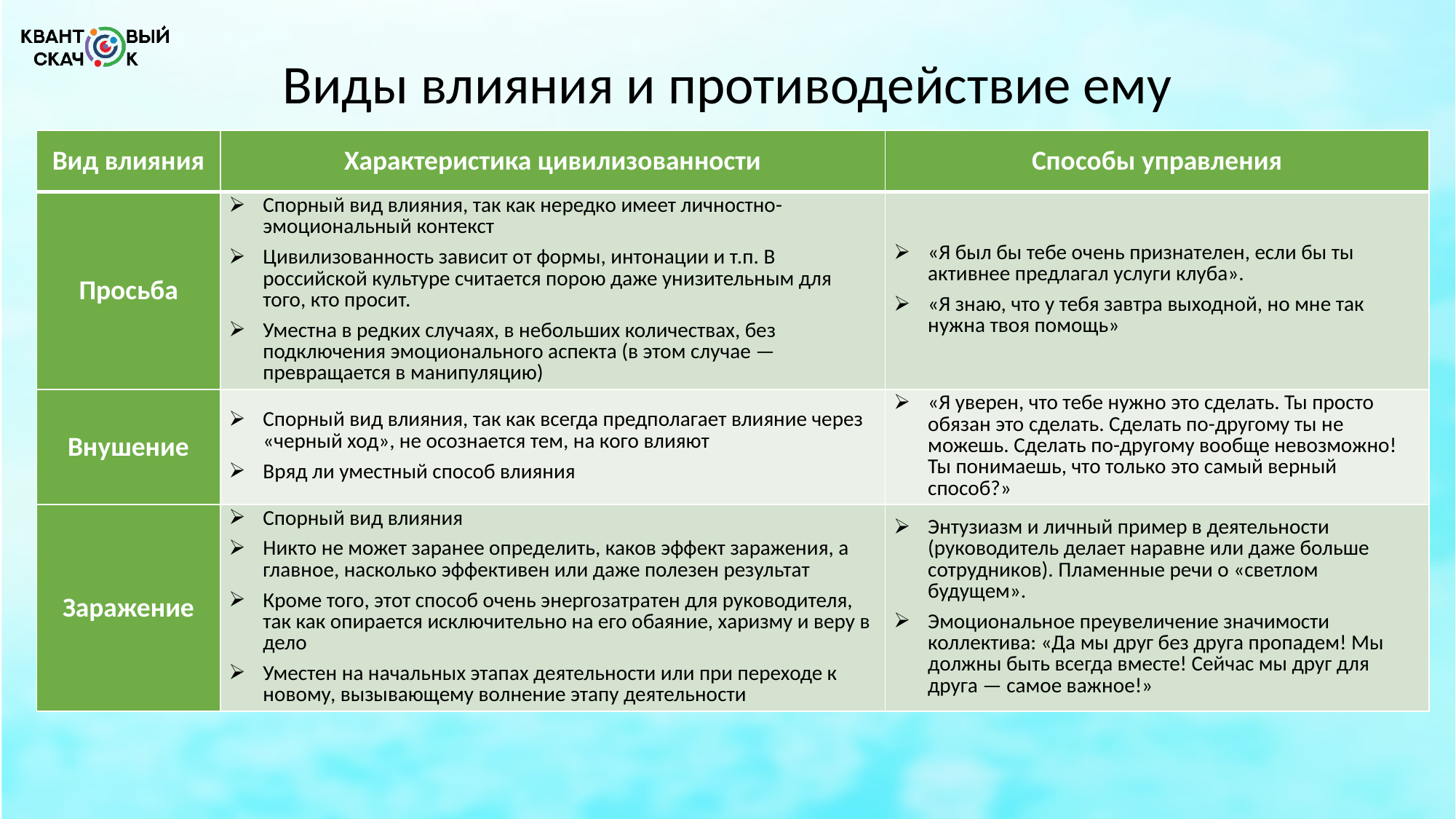

# Виды влияния и противодействие ему
| Вид влияния | Характеристика цивилизованности | Способы управления |
| --- | --- | --- |
| Просьба | Спорный вид влияния, так как нередко имеет личностно-эмоциональный контекст Цивилизованность зависит от формы, интонации и т.п. В российской культуре считается порою даже унизительным для того, кто просит. Уместна в редких случаях, в небольших количествах, без подключения эмоционального аспекта (в этом случае — превращается в манипуляцию) | «Я был бы тебе очень признателен, если бы ты активнее предлагал услуги клуба». «Я знаю, что у тебя завтра выходной, но мне так нужна твоя помощь» |
| Внушение | Спорный вид влияния, так как всегда предполагает влияние через «черный ход», не осознается тем, на кого влияют Вряд ли уместный способ влияния | «Я уверен, что тебе нужно это сделать. Ты просто обязан это сделать. Сделать по-другому ты не можешь. Сделать по-другому вообще невозможно! Ты понимаешь, что только это самый верный способ?» |
| Заражение | Спорный вид влияния Никто не может заранее определить, каков эффект заражения, а главное, насколько эффективен или даже полезен результат Кроме того, этот способ очень энергозатратен для руководителя, так как опирается исключительно на его обаяние, харизму и веру в дело Уместен на начальных этапах деятельности или при переходе к новому, вызывающему волнение этапу деятельности | Энтузиазм и личный пример в деятельности (руководитель делает наравне или даже больше сотрудников). Пламенные речи о «светлом будущем». Эмоциональное преувеличение значимости коллектива: «Да мы друг без друга пропадем! Мы должны быть всегда вместе! Сейчас мы друг для друга — самое важное!» |